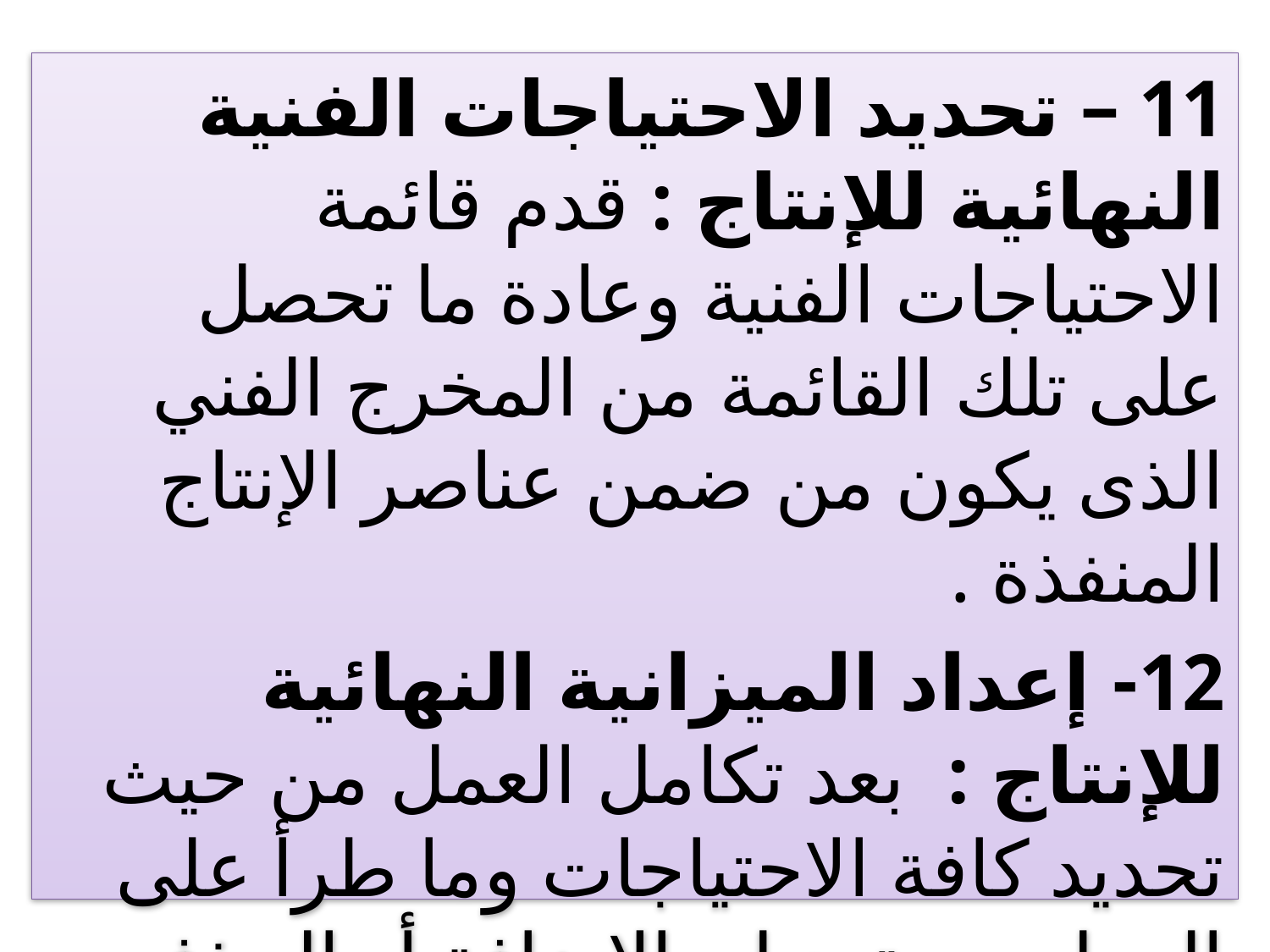

11 – تحديد الاحتياجات الفنية النهائية للإنتاج : قدم قائمة الاحتياجات الفنية وعادة ما تحصل على تلك القائمة من المخرج الفني الذى يكون من ضمن عناصر الإنتاج المنفذة .
12- إعداد الميزانية النهائية للإنتاج :  بعد تكامل العمل من حيث تحديد كافة الاحتياجات وما طرأ على العمل من تعديل بالإضافة أو الحذف يجب الآن أن تضع الميزانية النهائية للعمل.